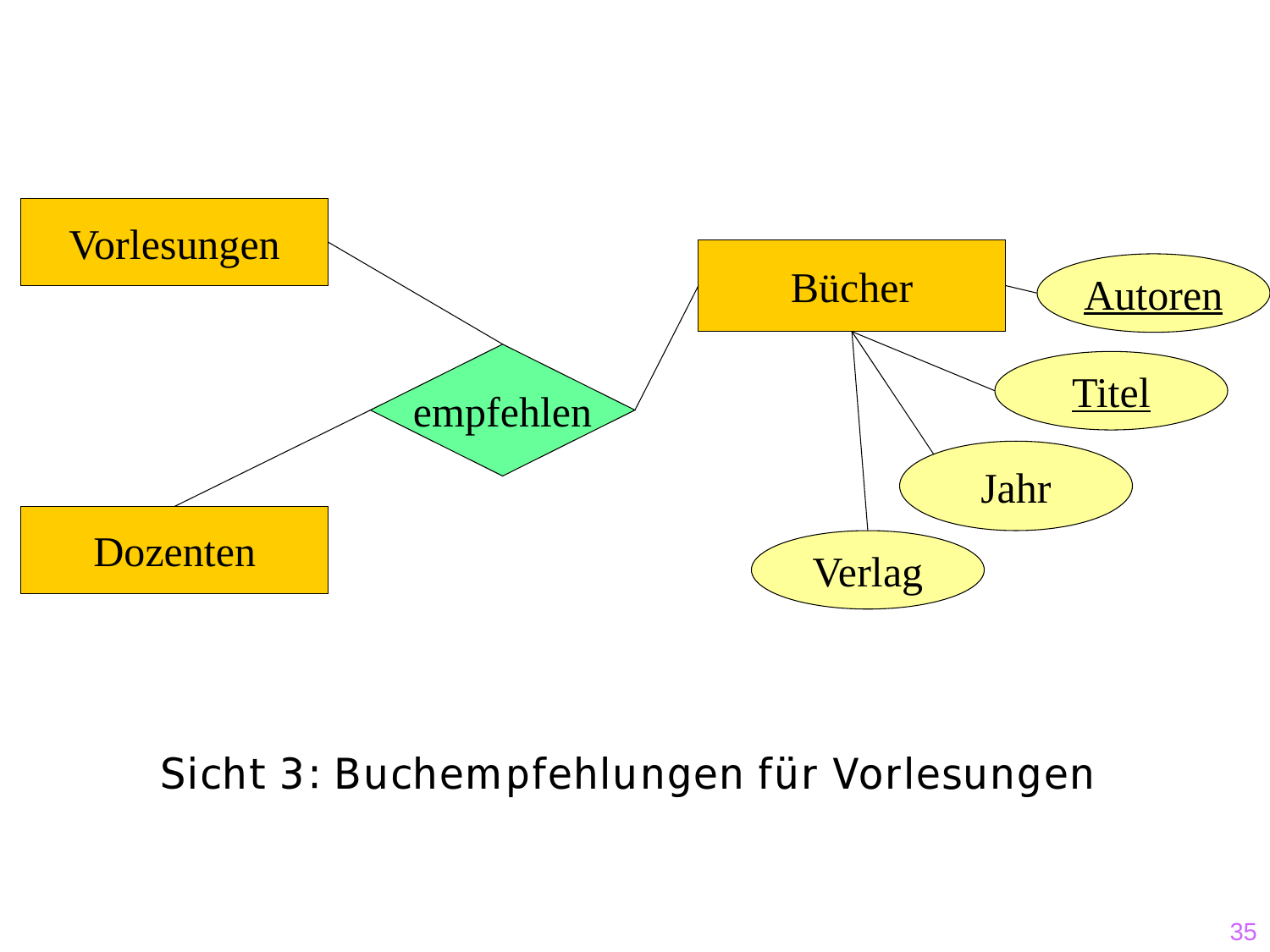

Vorlesungen
Bücher
Autoren
empfehlen
Titel
Jahr
Dozenten
Verlag
Sicht 3: Buchempfehlungen für Vorlesungen
35